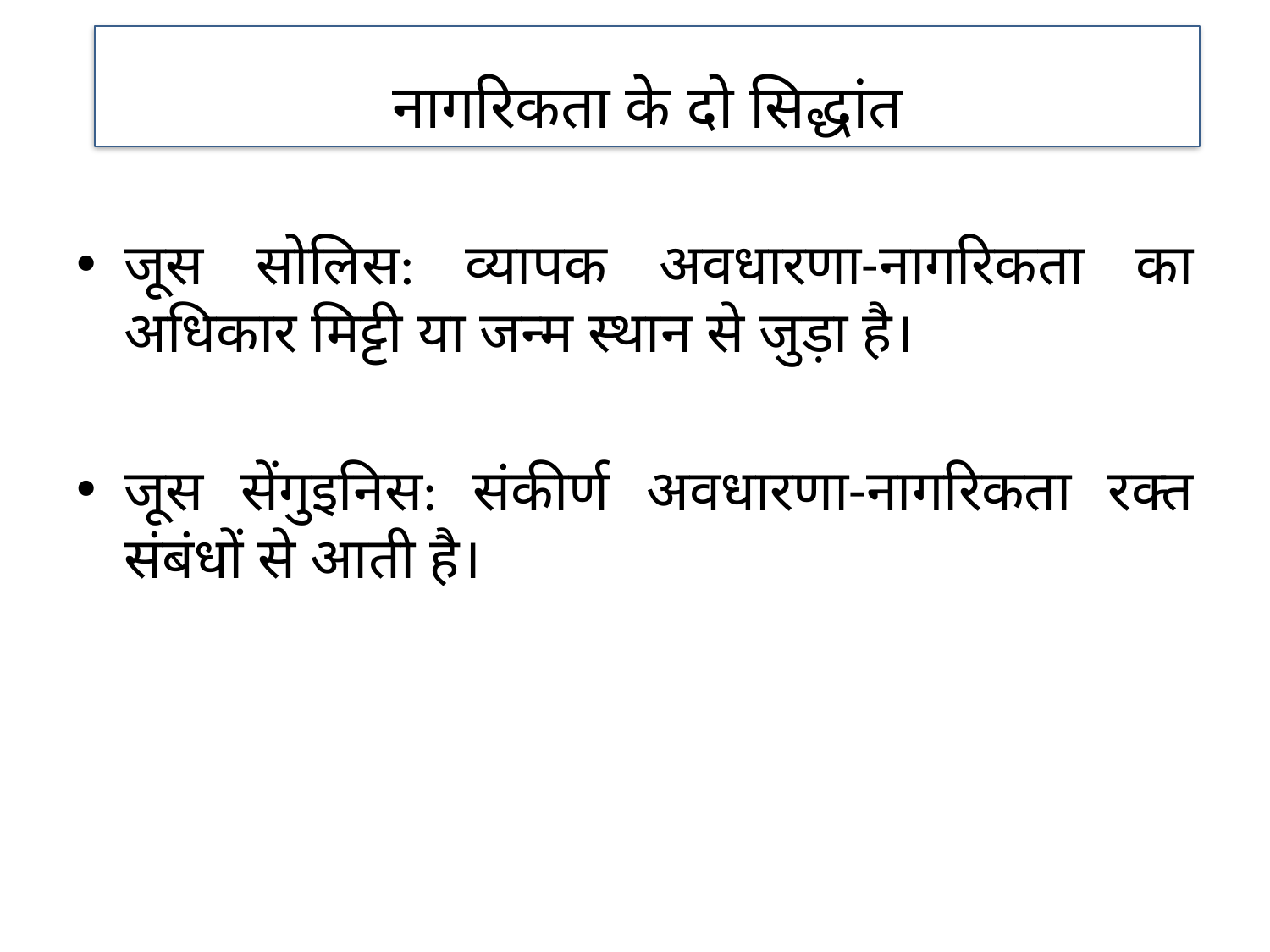

नागरिकता के दो सिद्धांत
जूस सोलिस: व्यापक अवधारणा-नागरिकता का अधिकार मिट्टी या जन्म स्थान से जुड़ा है।

जूस सेंगुइनिस: संकीर्ण अवधारणा-नागरिकता रक्त संबंधों से आती है।